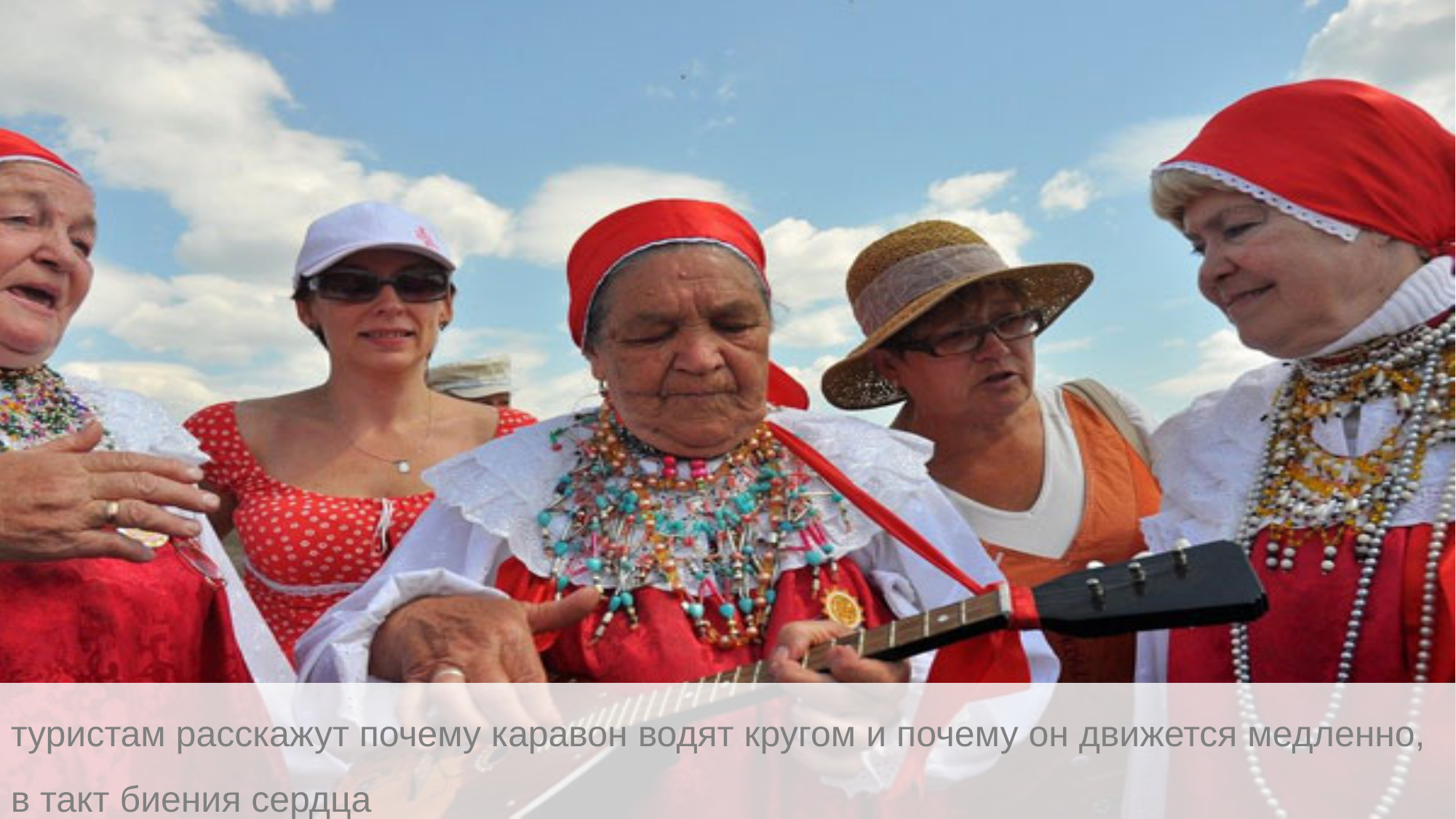

туристам расскажут почему каравон водят кругом и почему он движется медленно, в такт биения сердца